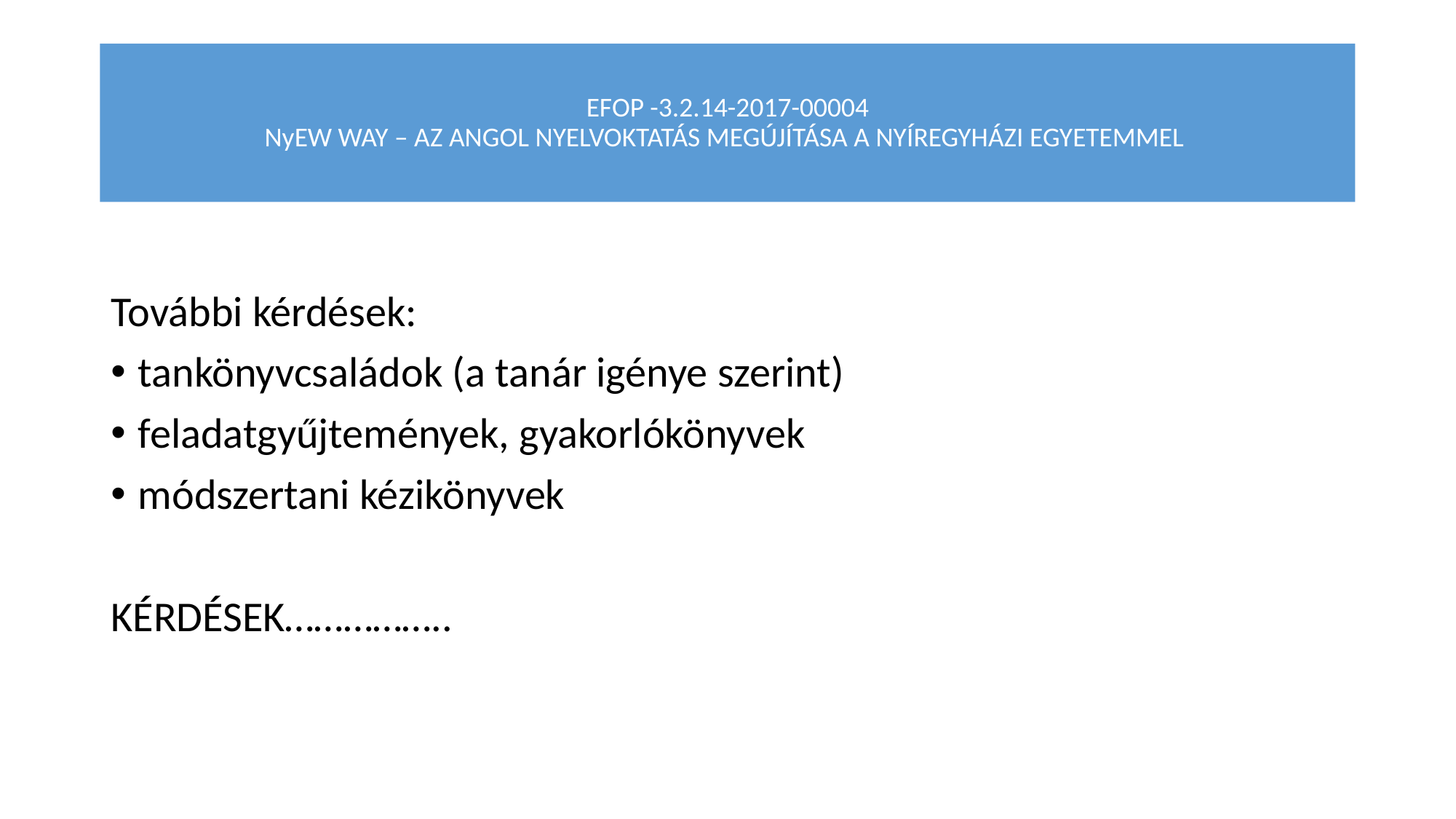

# EFOP -3.2.14-2017-00004 NyEW WAY – AZ ANGOL NYELVOKTATÁS MEGÚJÍTÁSA A NYÍREGYHÁZI EGYETEMMEL

További kérdések:
tankönyvcsaládok (a tanár igénye szerint)
feladatgyűjtemények, gyakorlókönyvek
módszertani kézikönyvek

KÉRDÉSEK……………..